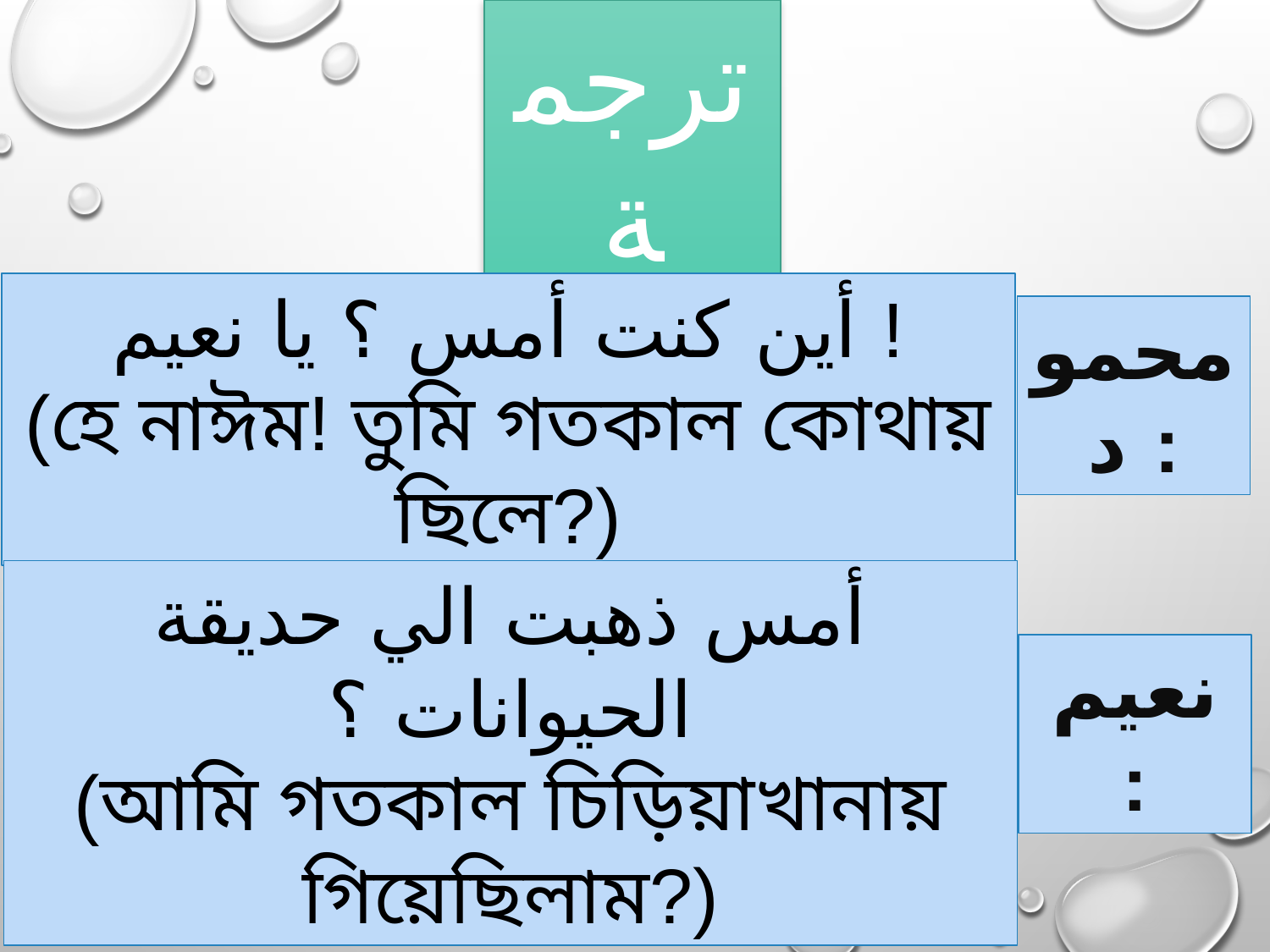

ترجمة
أين كنت أمس ؟ يا نعيم !
(হে নাঈম! তুমি গতকাল কোথায় ছিলে?)
محمود :
أمس ذهبت الي حديقة الحيوانات ؟
(আমি গতকাল চিড়িয়াখানায় গিয়েছিলাম?)
نعيم :